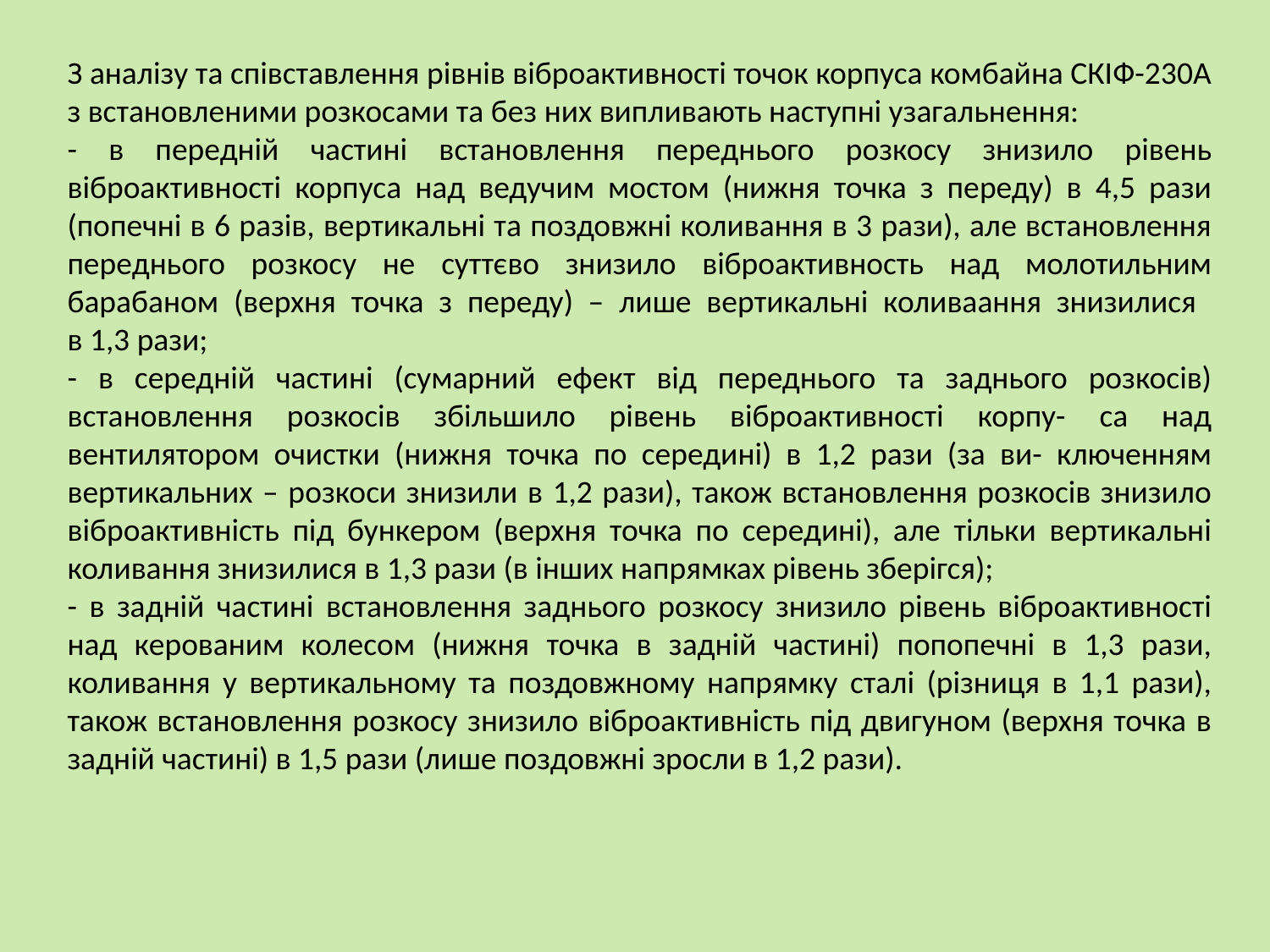

З аналізу та співставлення рівнів віброактивності точок корпуса комбайна СКІФ-230А з встановленими розкосами та без них випливають наступні узагальнення:
- в передній частині встановлення переднього розкосу знизило рівень віброактивності корпуса над ведучим мостом (нижня точка з переду) в 4,5 рази (попечні в 6 разів, вертикальні та поздовжні коливання в 3 рази), але встановлення переднього розкосу не суттєво знизило віброактивность над молотильним барабаном (верхня точка з переду) – лише вертикальні коливаання знизилися
в 1,3 рази;
- в середній частині (сумарний ефект від переднього та заднього розкосів) встановлення розкосів збільшило рівень віброактивності корпу- са над вентилятором очистки (нижня точка по середині) в 1,2 рази (за ви- ключенням вертикальних – розкоси знизили в 1,2 рази), також встановлення розкосів знизило віброактивність під бункером (верхня точка по середині), але тільки вертикальні коливання знизилися в 1,3 рази (в інших напрямках рівень зберігся);
- в задній частині встановлення заднього розкосу знизило рівень віброактивності над керованим колесом (нижня точка в задній частині) попопечні в 1,3 рази, коливання у вертикальному та поздовжному напрямку сталі (різниця в 1,1 рази), також встановлення розкосу знизило віброактивність під двигуном (верхня точка в задній частині) в 1,5 рази (лише поздовжні зросли в 1,2 рази).